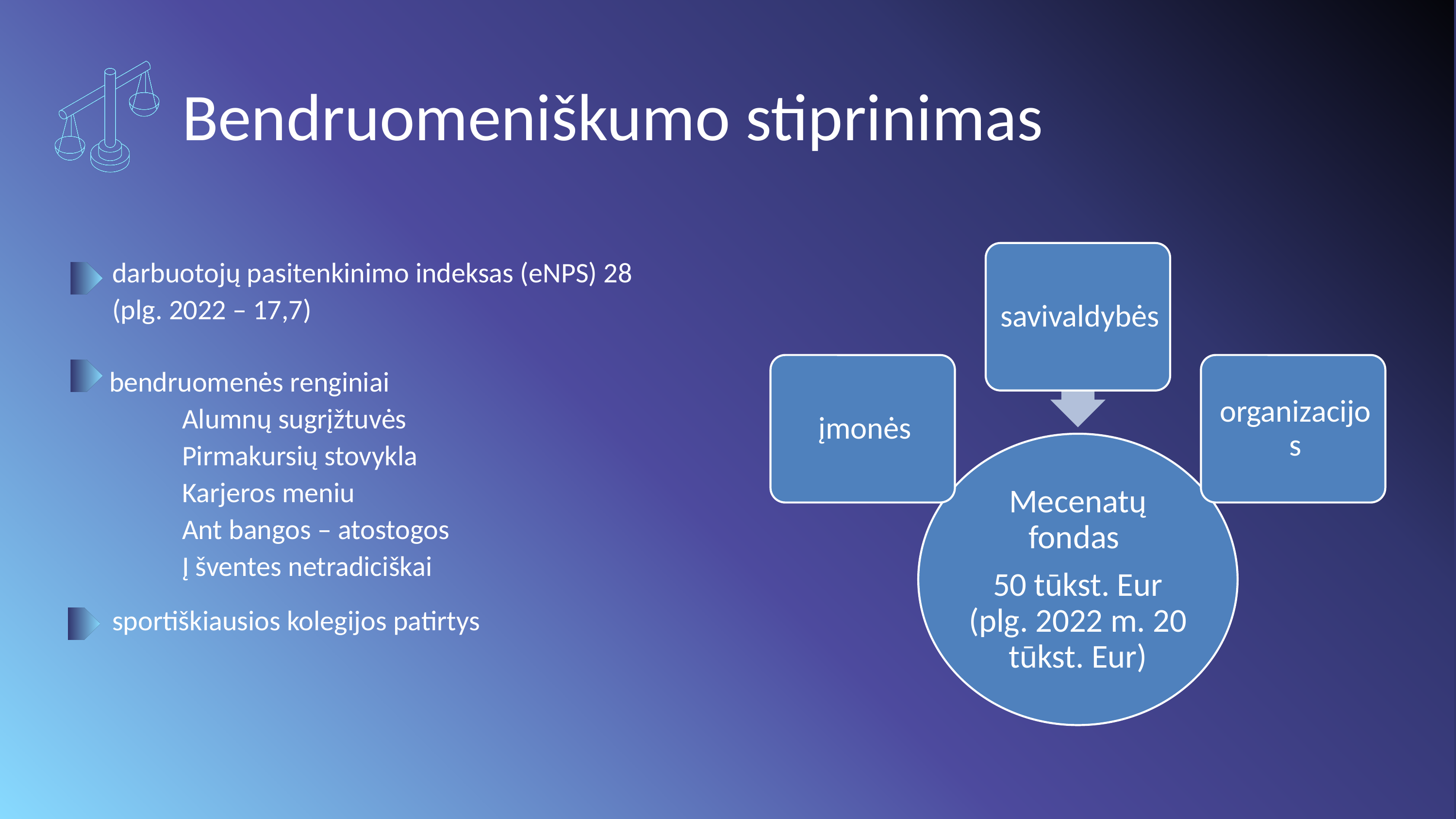

Bendruomeniškumo stiprinimas
darbuotojų pasitenkinimo indeksas (eNPS) 28 (plg. 2022 – 17,7)
Mecenatų fondas
50 tūkst. Eur (plg. 2022 m. 20 tūkst. Eur)
įmonės
savivaldybės
organizacijos

bendruomenės renginiai
	Alumnų sugrįžtuvės
	Pirmakursių stovykla
	Karjeros meniu
	Ant bangos – atostogos
	Į šventes netradiciškai

sportiškiausios kolegijos patirtys